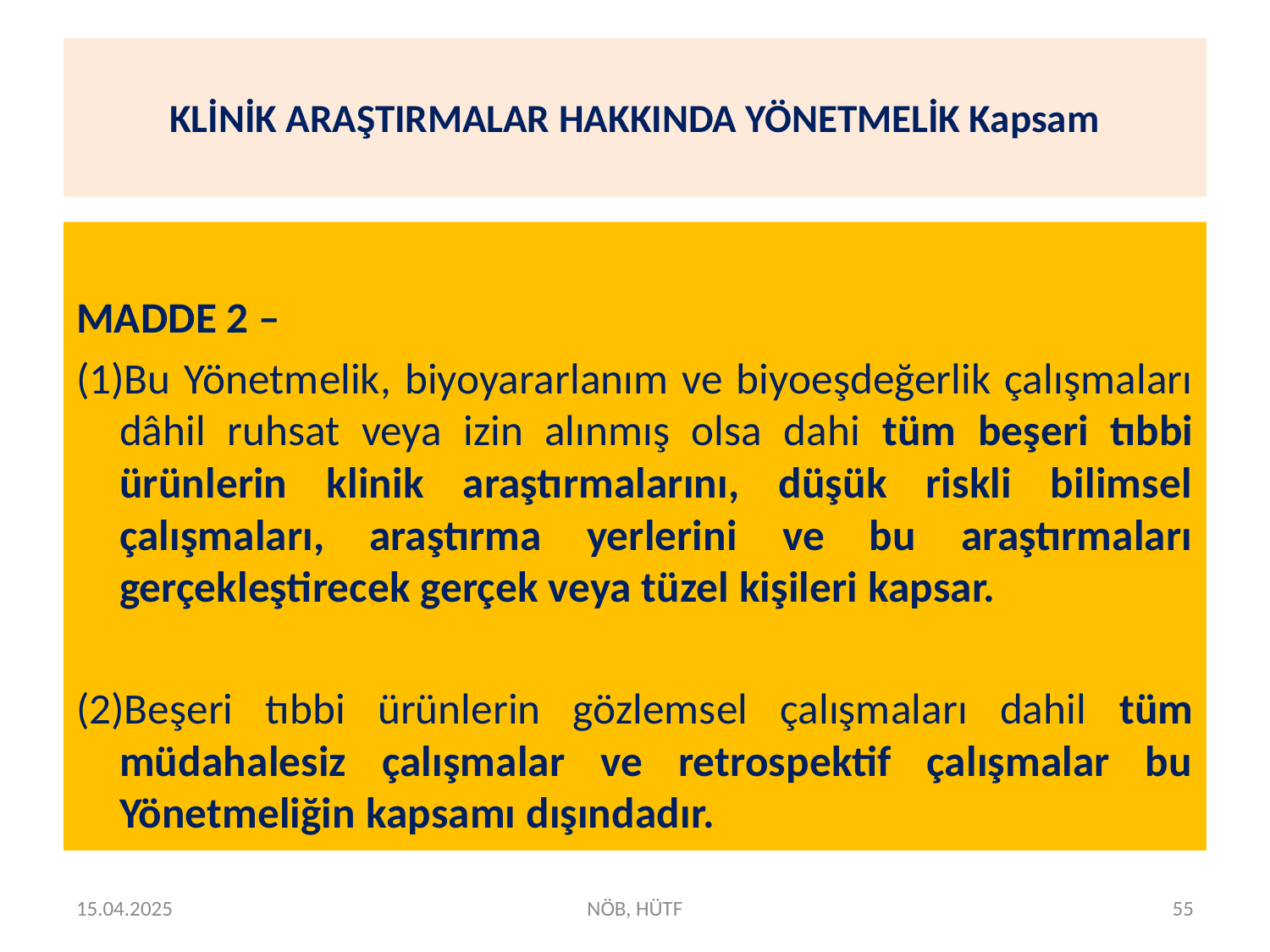

# KLİNİK ARAŞTIRMALAR HAKKINDA YÖNETMELİK Kapsam

MADDE 2 –
(1)Bu Yönetmelik, biyoyararlanım ve biyoeşdeğerlik çalışmaları dâhil ruhsat veya izin alınmış olsa dahi tüm beşeri tıbbi ürünlerin klinik araştırmalarını, düşük riskli bilimsel çalışmaları, araştırma yerlerini ve bu araştırmaları gerçekleştirecek gerçek veya tüzel kişileri kapsar.

(2)Beşeri tıbbi ürünlerin gözlemsel çalışmaları dahil tüm müdahalesiz çalışmalar ve retrospektif çalışmalar bu Yönetmeliğin kapsamı dışındadır.

15.04.2025
NÖB, HÜTF
55